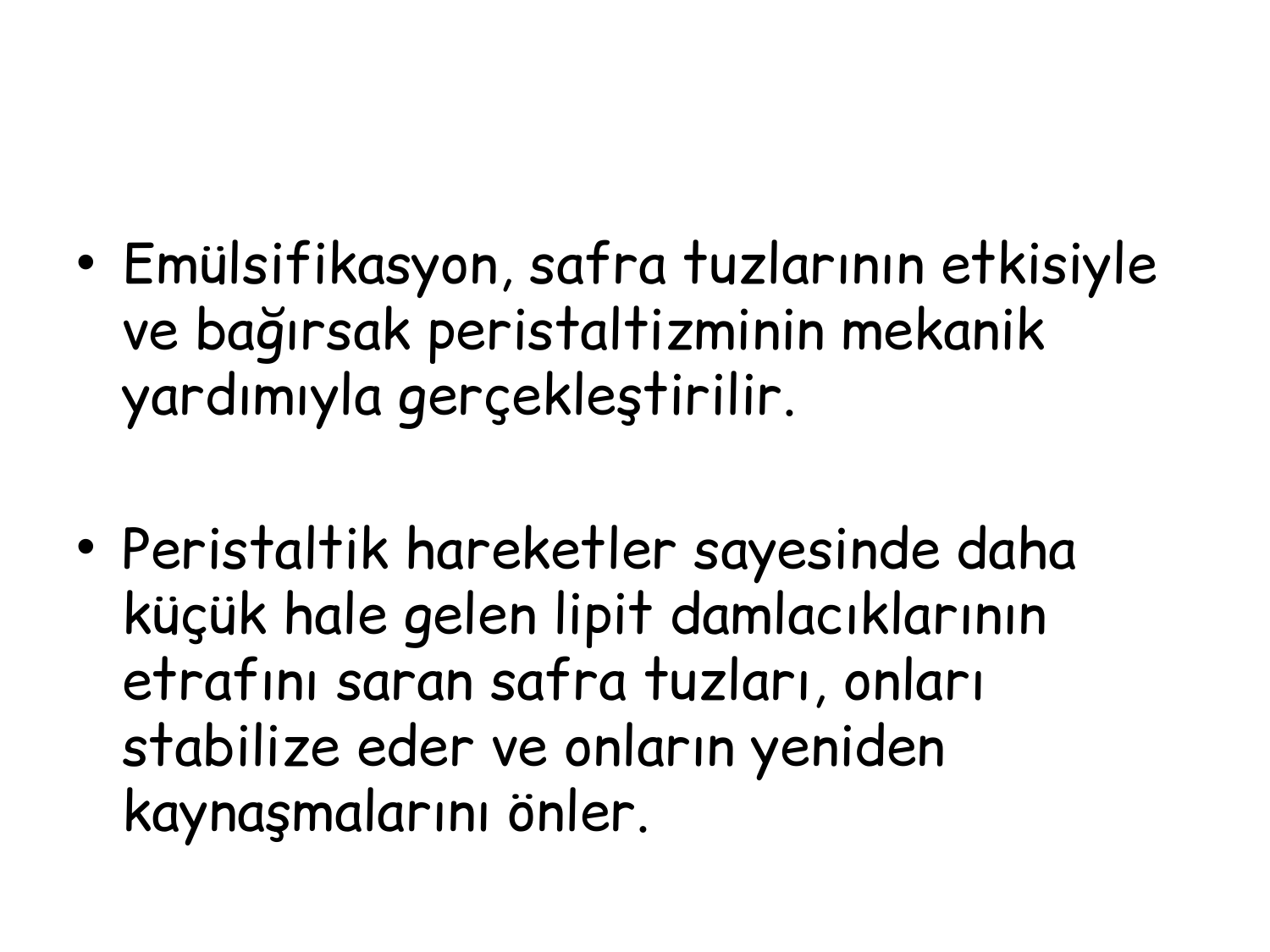

#
Emülsifikasyon, safra tuzlarının etkisiyle ve bağırsak peristaltizminin mekanik yardımıyla gerçekleştirilir.

Peristaltik hareketler sayesinde daha küçük hale gelen lipit damlacıklarının etrafını saran safra tuzları, onları stabilize eder ve onların yeniden kaynaşmalarını önler.